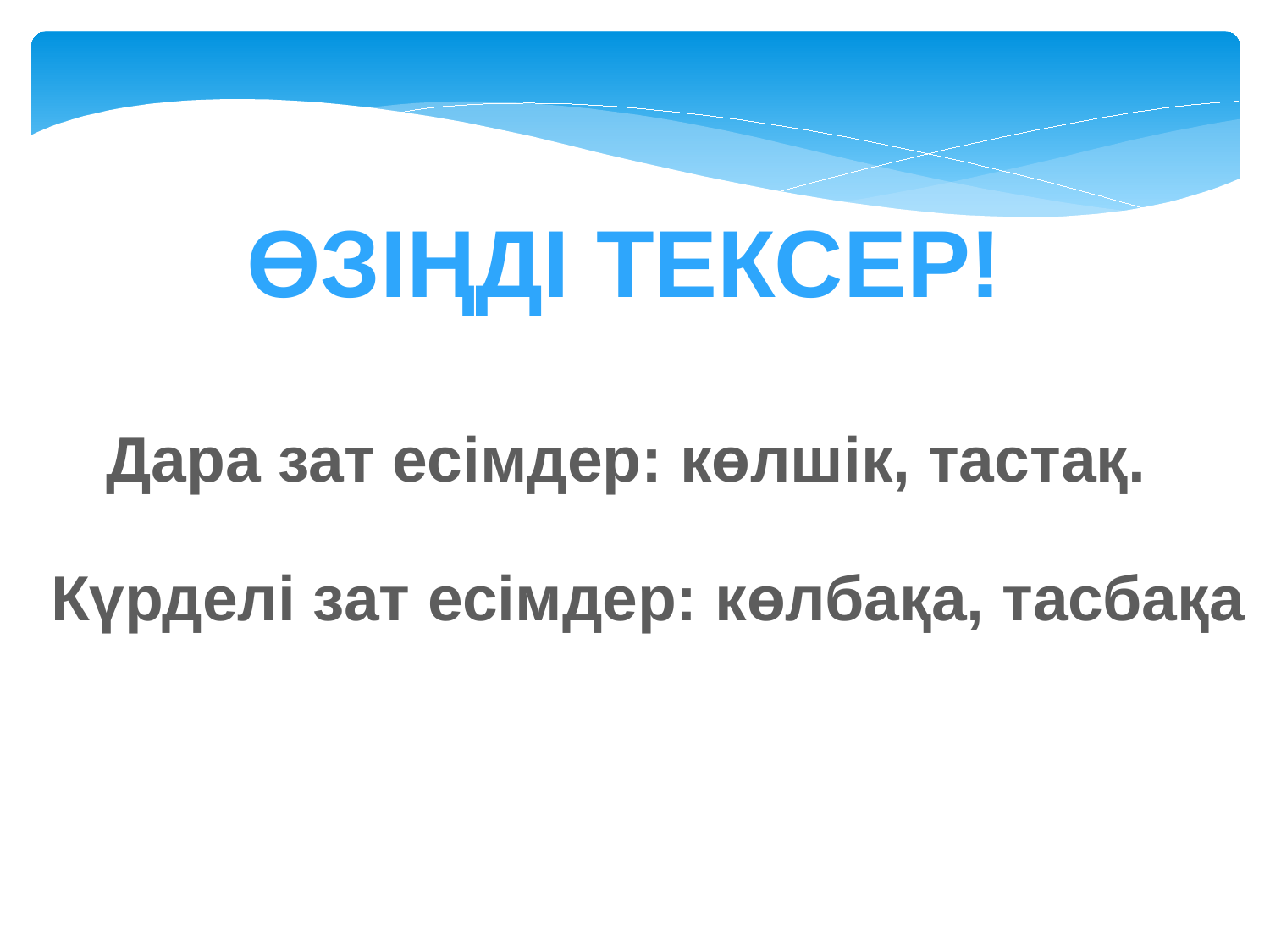

Өзіңді тексер!
Дара зат есімдер: көлшік, тастақ.
Күрделі зат есімдер: көлбақа, тасбақа